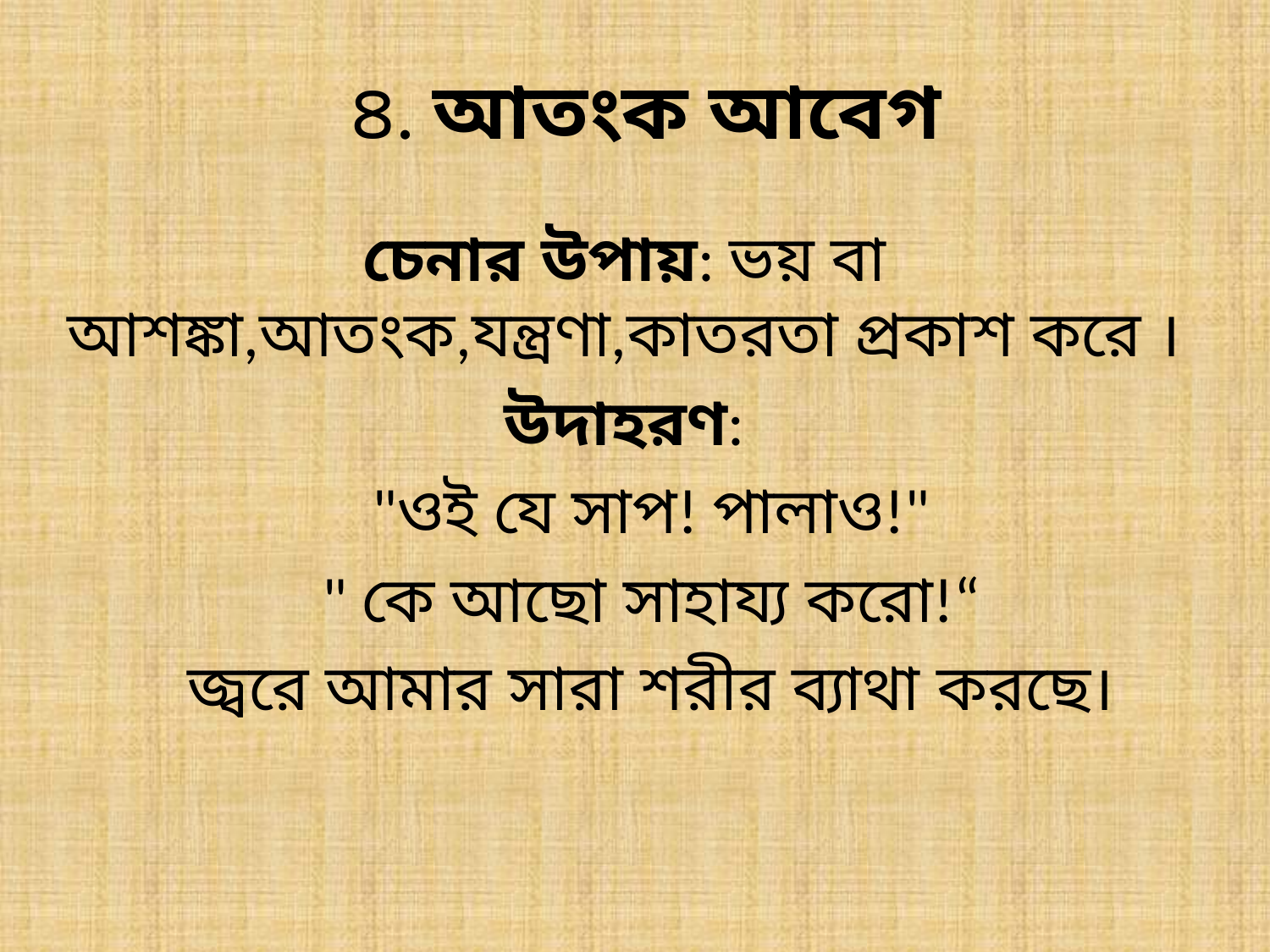

# ৪. আতংক আবেগ
চেনার উপায়: ভয় বা আশঙ্কা,আতংক,যন্ত্রণা,কাতরতা প্রকাশ করে ।
উদাহরণ:
"ওই যে সাপ! পালাও!"
" কে আছো সাহায্য করো!“
জ্বরে আমার সারা শরীর ব্যাথা করছে।